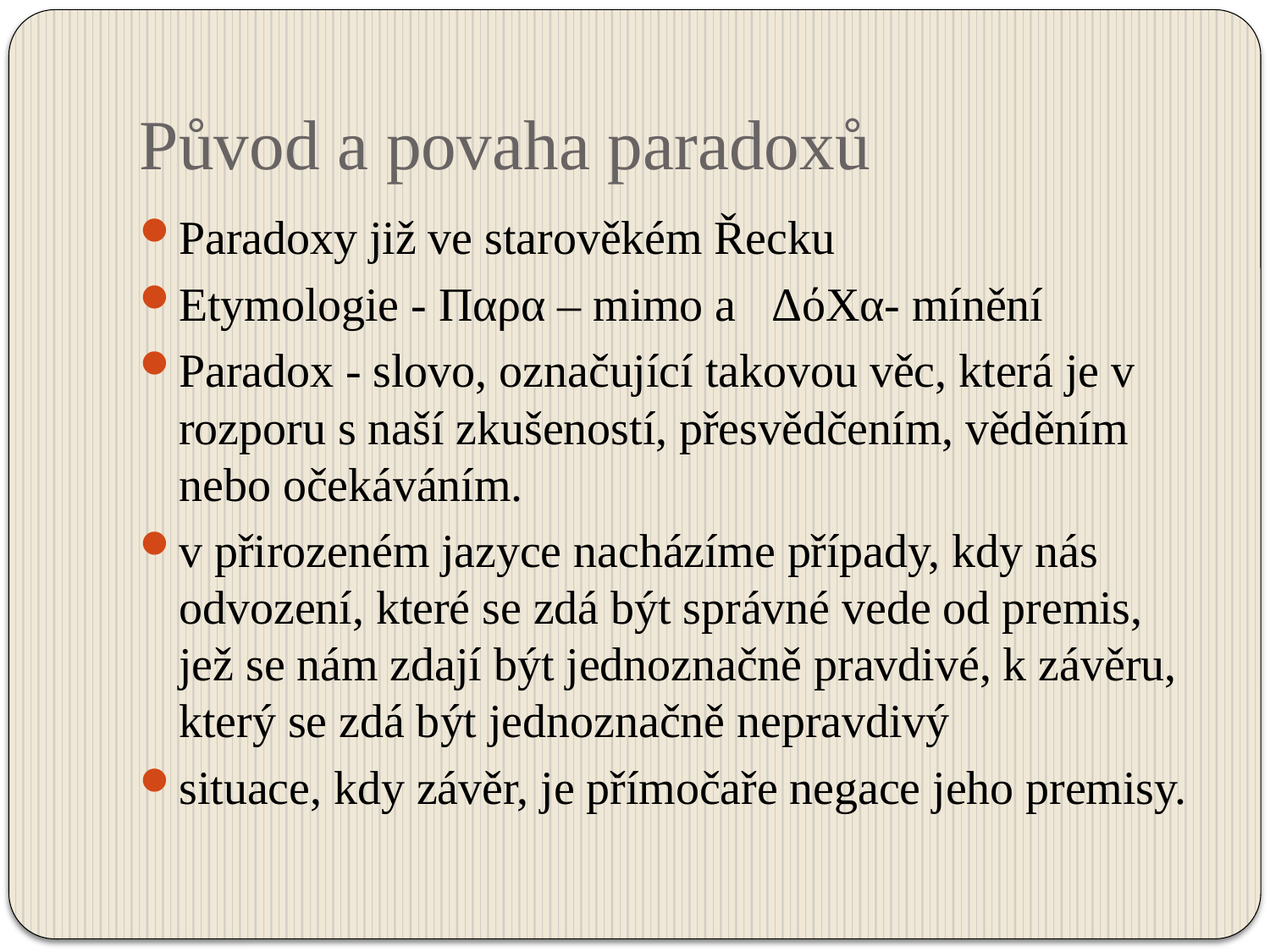

# Původ a povaha paradoxů
Paradoxy již ve starověkém Řecku
Etymologie - Παρα – mimo a   ΔόΧα- mínění
Paradox - slovo, označující takovou věc, která je v rozporu s naší zkušeností, přesvědčením, věděním nebo očekáváním.
v přirozeném jazyce nacházíme případy, kdy nás odvození, které se zdá být správné vede od premis, jež se nám zdají být jednoznačně pravdivé, k závěru, který se zdá být jednoznačně nepravdivý
situace, kdy závěr, je přímočaře negace jeho premisy.